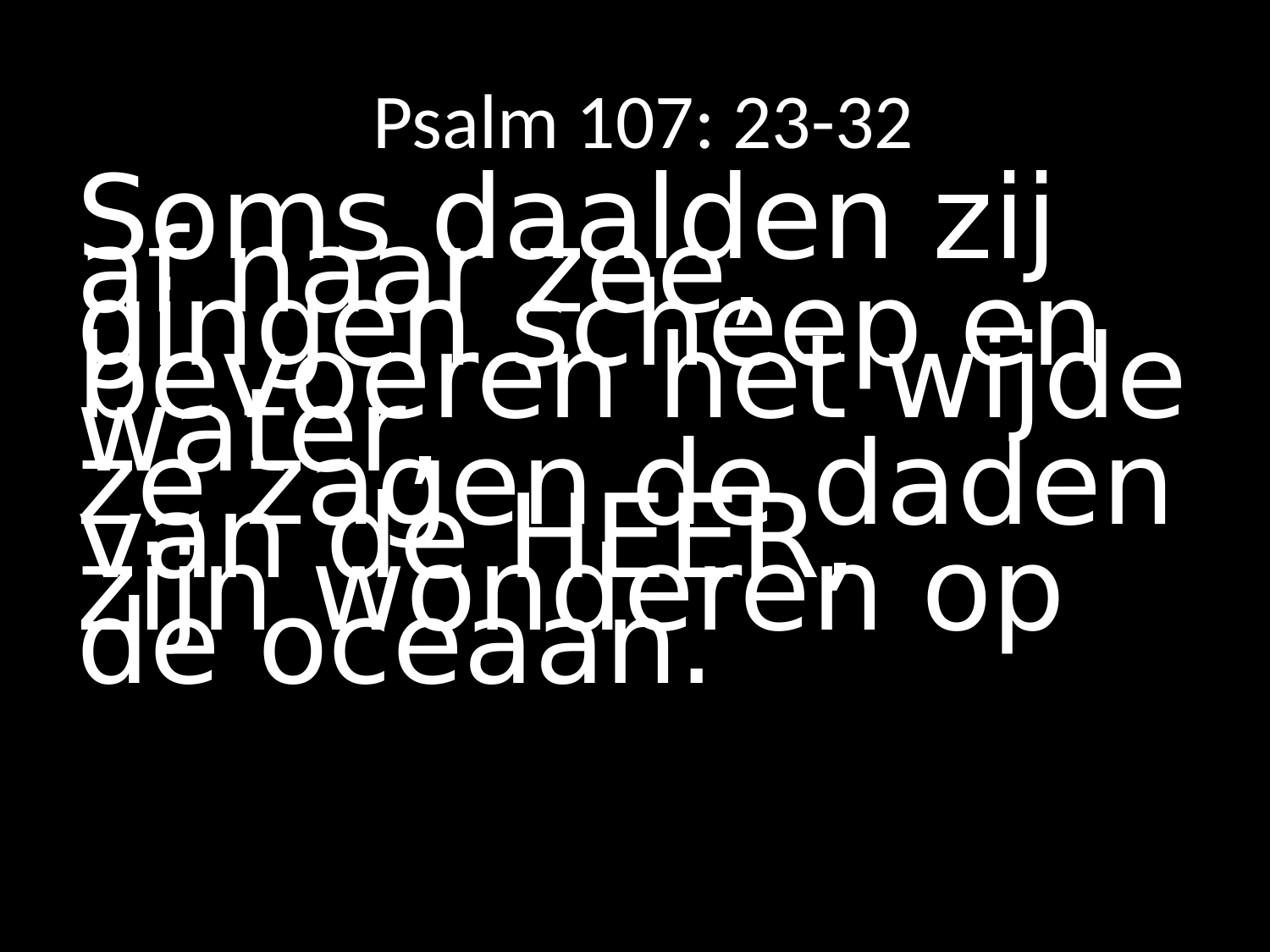

# Psalm 107: 23-32
Soms daalden zij af naar zee, gingen scheep en bevoeren het wijde water,
ze zagen de daden van de HEER,
zijn wonderen op de oceaan.